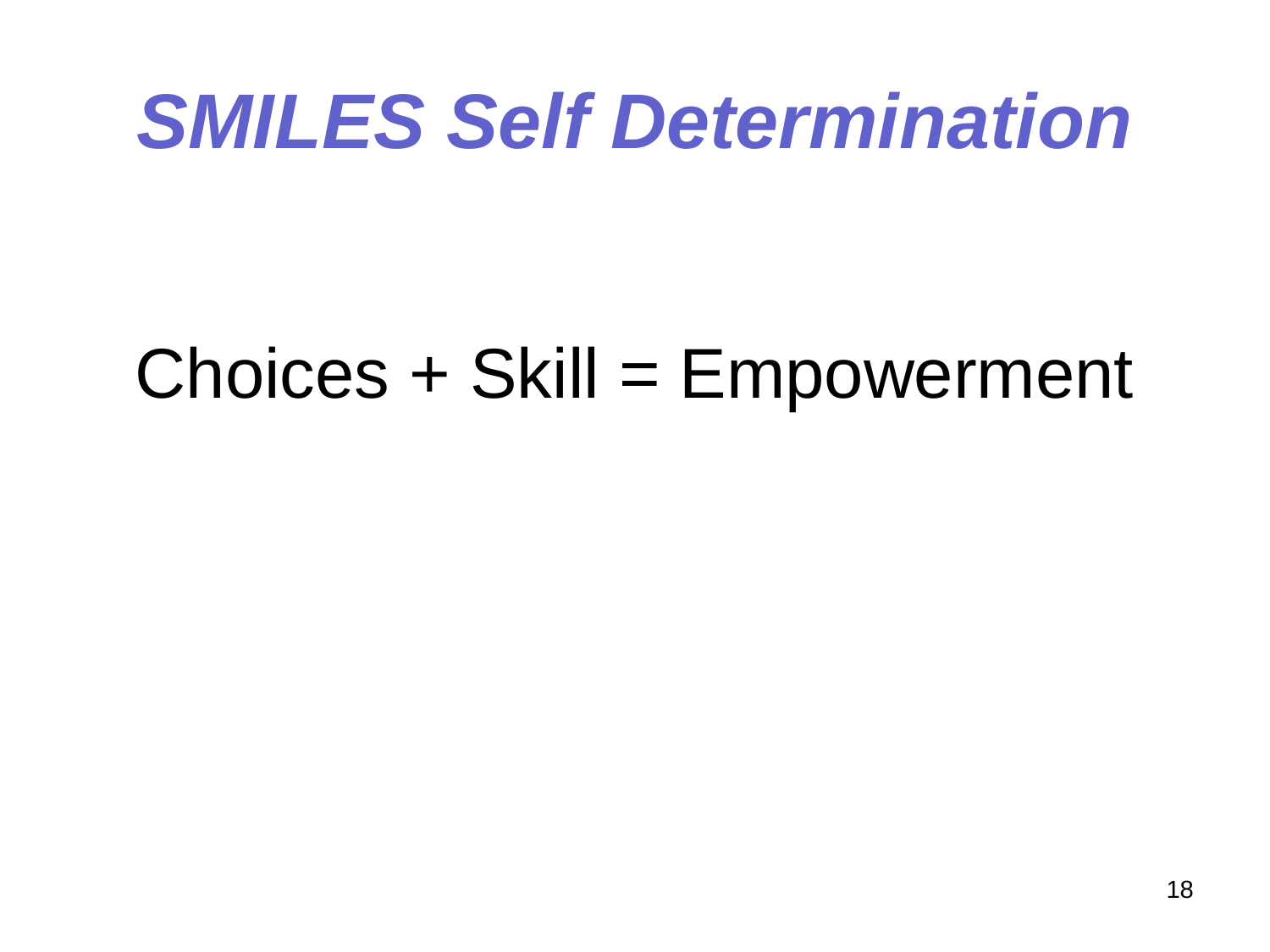

# SMILES Self Determination

Choices + Skill = Empowerment
18